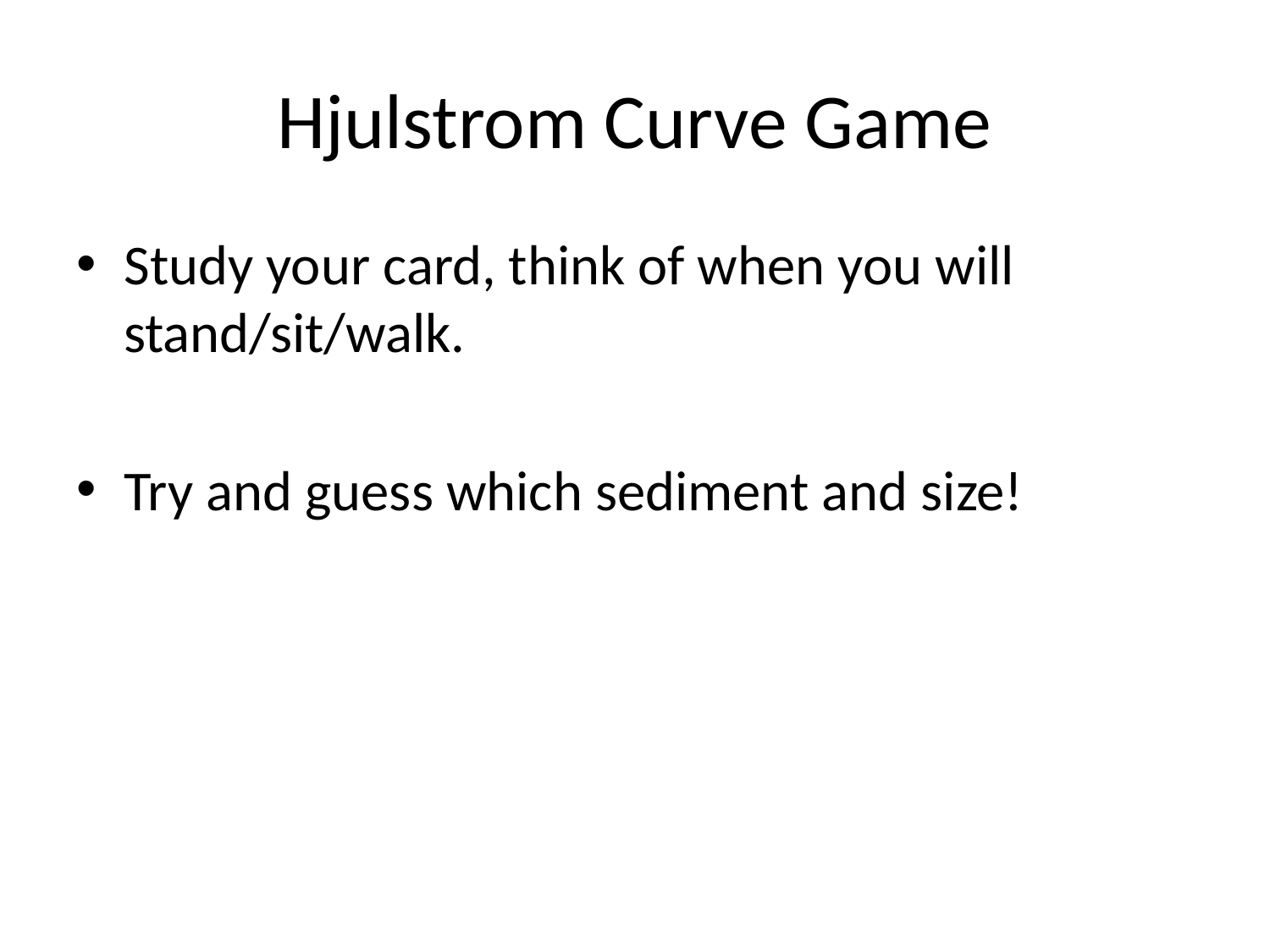

# Hjulstrom Curve Game
Study your card, think of when you will stand/sit/walk.

Try and guess which sediment and size!